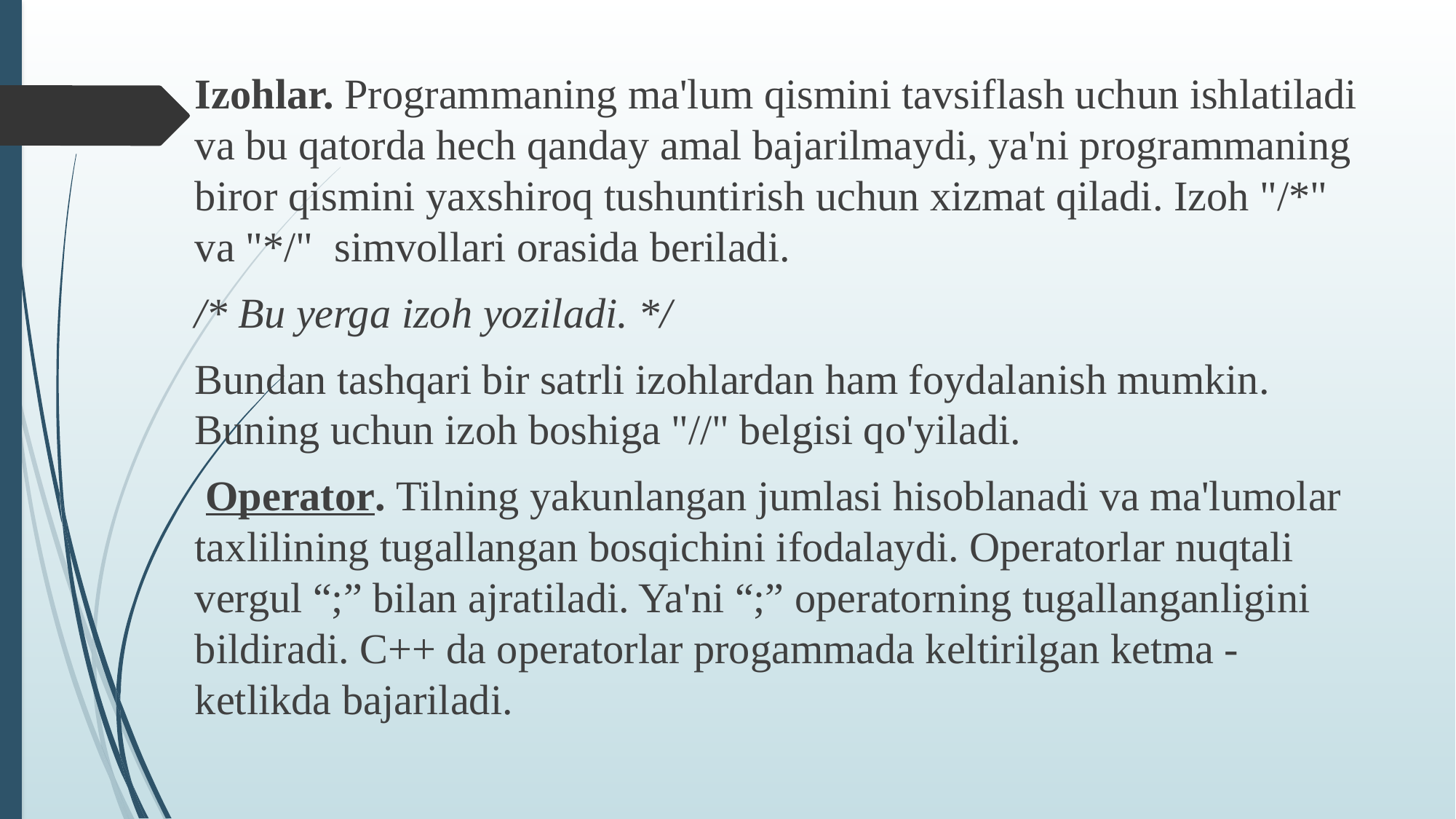

Izohlar. Programmaning ma'lum qismini tavsiflash uchun ishlatiladi va bu qatorda hech qanday amal bajarilmaydi, ya'ni programmaning biror qismini yaxshiroq tushuntirish uchun xizmat qiladi. Izoh "/*" va "*/"  simvollari orasida beriladi.
/* Bu yerga izoh yoziladi. */
Bundan tashqari bir satrli izohlardan ham foydalanish mumkin. Buning uchun izoh boshiga "//" belgisi qo'yiladi.
 Operator. Tilning yakunlangan jumlasi hisoblanadi va ma'lumolar taxlilining tugallangan bosqichini ifodalaydi. Operatorlar nuqtali vergul “;” bilan ajratiladi. Ya'ni “;” operatorning tugallanganligini bildiradi. C++ da operatorlar progammada keltirilgan ketma - ketlikda bajariladi.